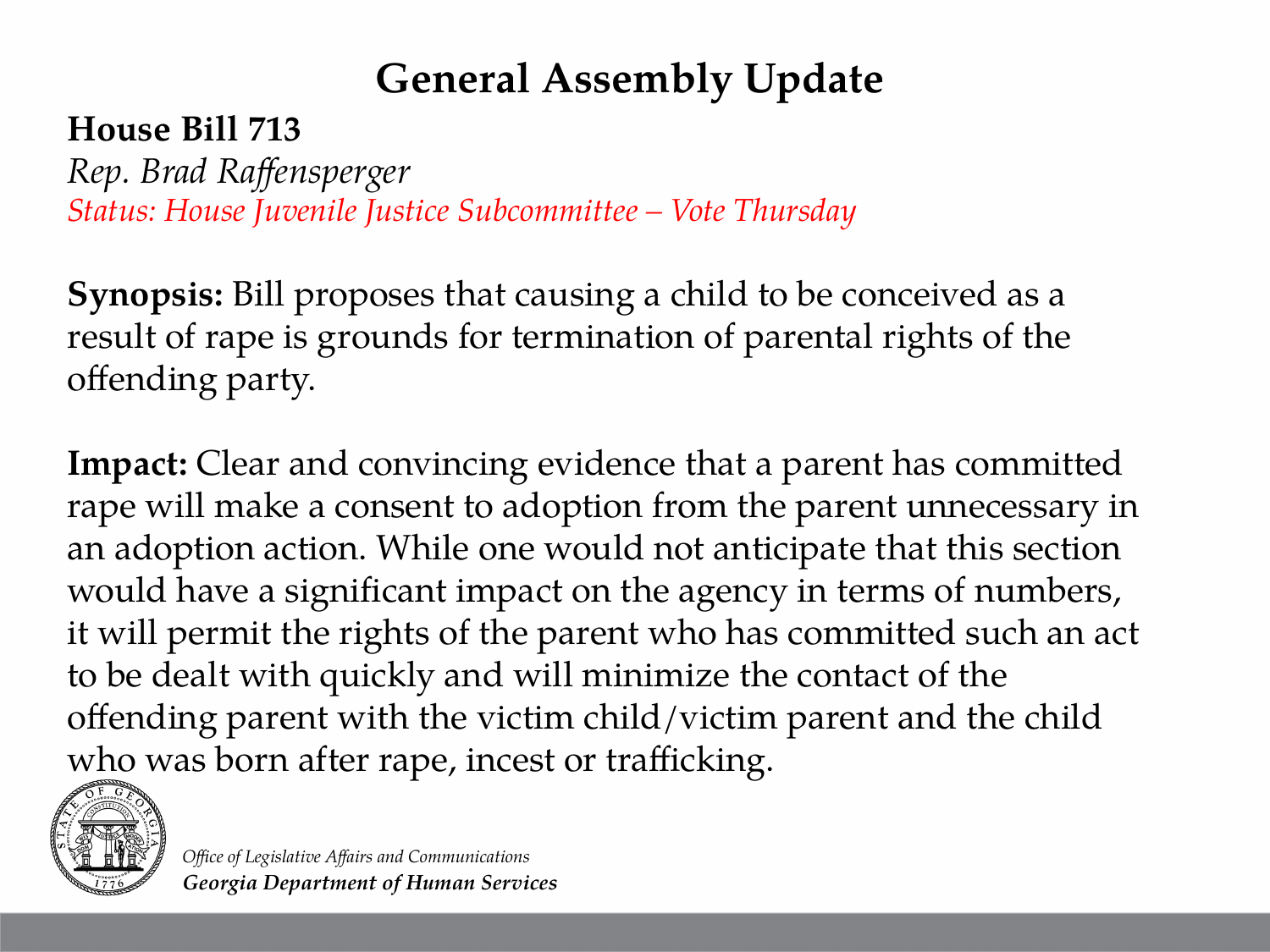

General Assembly Update
House Bill 713
Rep. Brad Raffensperger
Status: House Juvenile Justice Subcommittee – Vote Thursday

Synopsis: Bill proposes that causing a child to be conceived as a result of rape is grounds for termination of parental rights of the offending party.

Impact: Clear and convincing evidence that a parent has committed rape will make a consent to adoption from the parent unnecessary in an adoption action. While one would not anticipate that this section would have a significant impact on the agency in terms of numbers, it will permit the rights of the parent who has committed such an act to be dealt with quickly and will minimize the contact of the offending parent with the victim child/victim parent and the child who was born after rape, incest or trafficking.
Office of Legislative Affairs and Communications
Georgia Department of Human Services